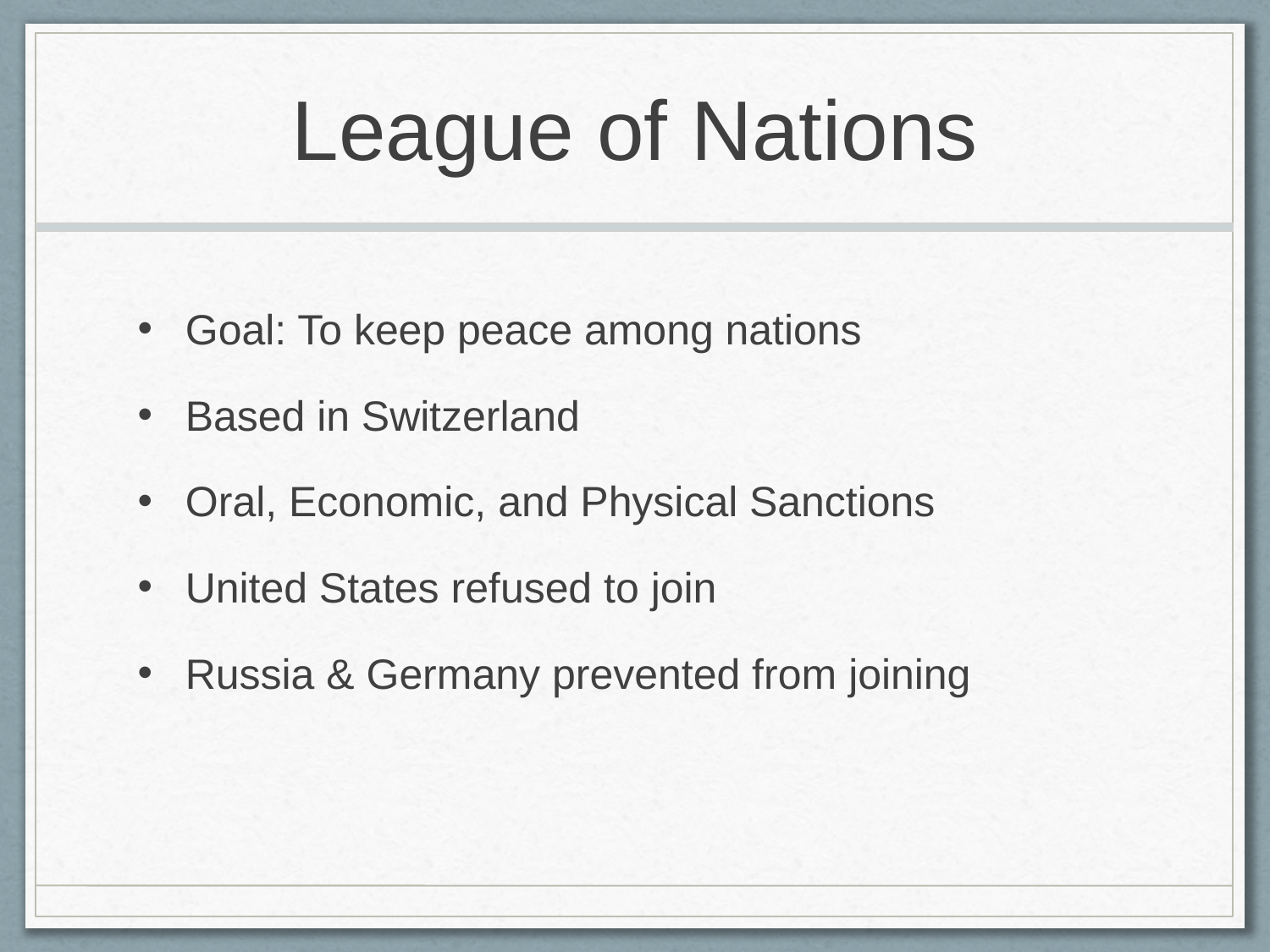

# League of Nations
Goal: To keep peace among nations
Based in Switzerland
Oral, Economic, and Physical Sanctions
United States refused to join
Russia & Germany prevented from joining